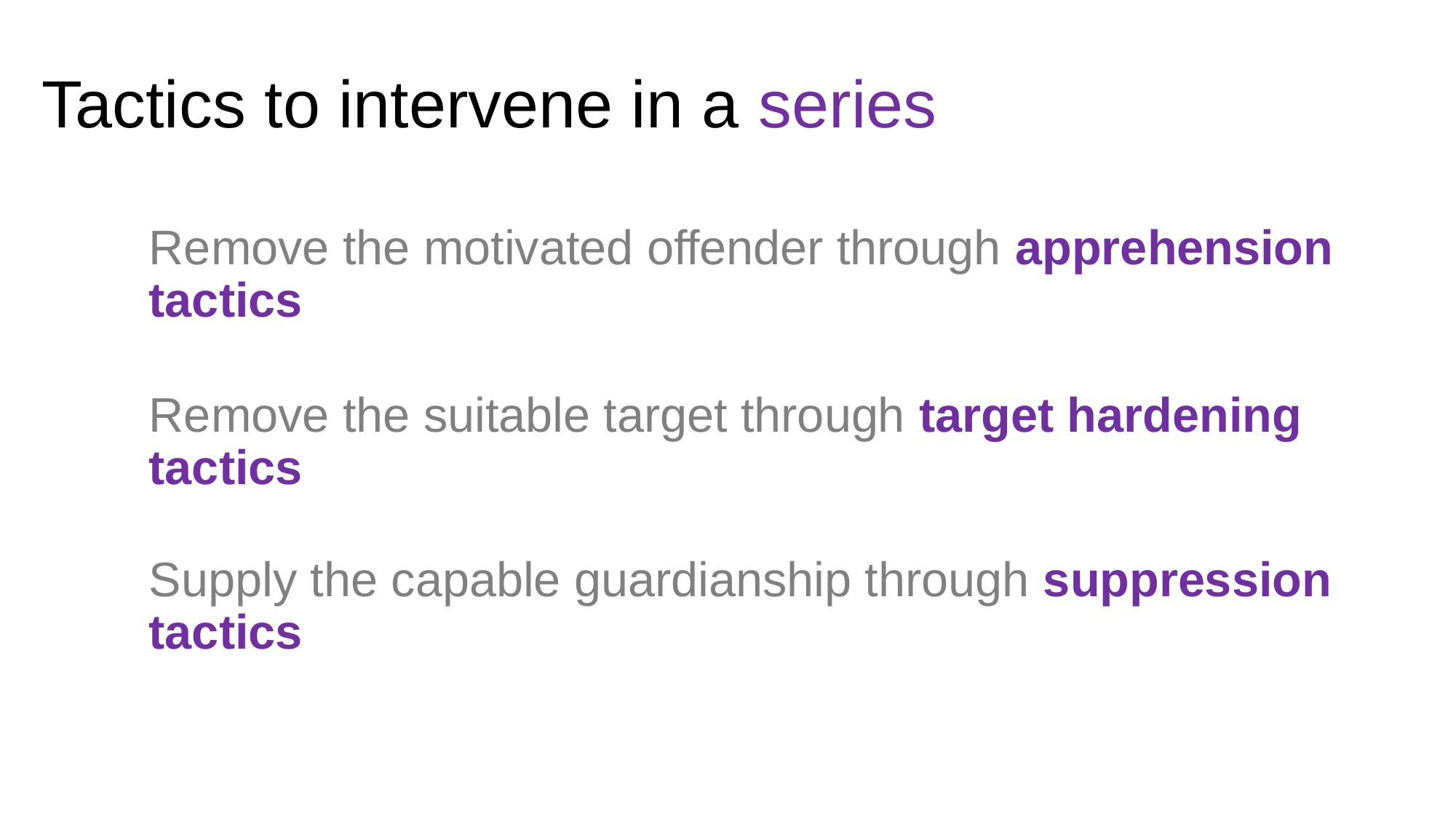

# Tactics to intervene in a series
Remove the motivated offender through apprehension tactics

Remove the suitable target through target hardening tactics

Supply the capable guardianship through suppression tactics